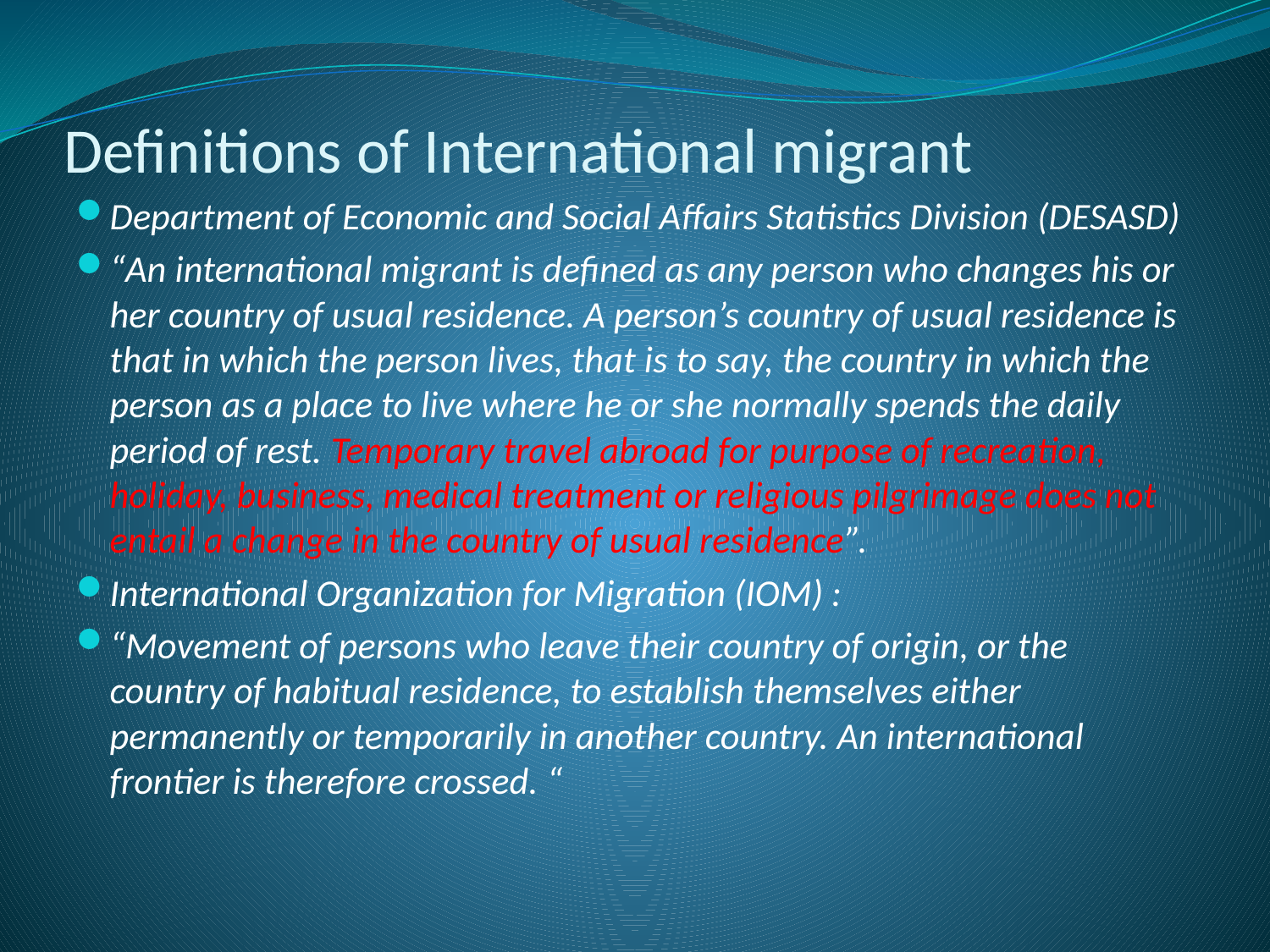

# Definitions of International migrant
Department of Economic and Social Affairs Statistics Division (DESASD)
“An international migrant is defined as any person who changes his or her country of usual residence. A person’s country of usual residence is that in which the person lives, that is to say, the country in which the person as a place to live where he or she normally spends the daily period of rest. Temporary travel abroad for purpose of recreation, holiday, business, medical treatment or religious pilgrimage does not entail a change in the country of usual residence”.
International Organization for Migration (IOM) :
“Movement of persons who leave their country of origin, or the country of habitual residence, to establish themselves either permanently or temporarily in another country. An international frontier is therefore crossed. “